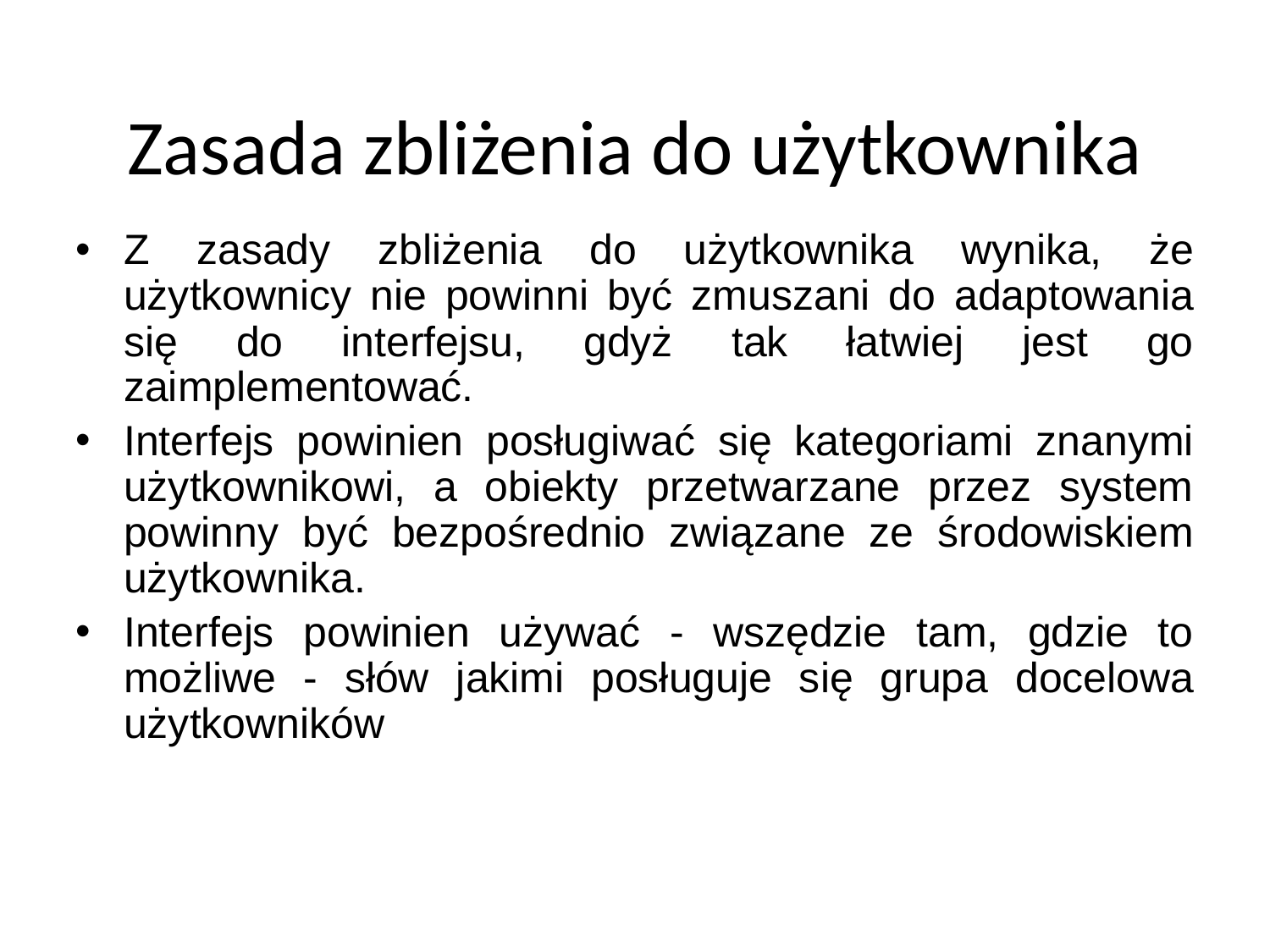

# Zasada zbliżenia do użytkownika
Z zasady zbliżenia do użytkownika wynika, że użytkownicy nie powinni być zmuszani do adaptowania się do interfejsu, gdyż tak łatwiej jest go zaimplementować.
Interfejs powinien posługiwać się kategoriami znanymi użytkownikowi, a obiekty przetwarzane przez system powinny być bezpośrednio związane ze środowiskiem użytkownika.
Interfejs powinien używać - wszędzie tam, gdzie to możliwe - słów jakimi posługuje się grupa docelowa użytkowników